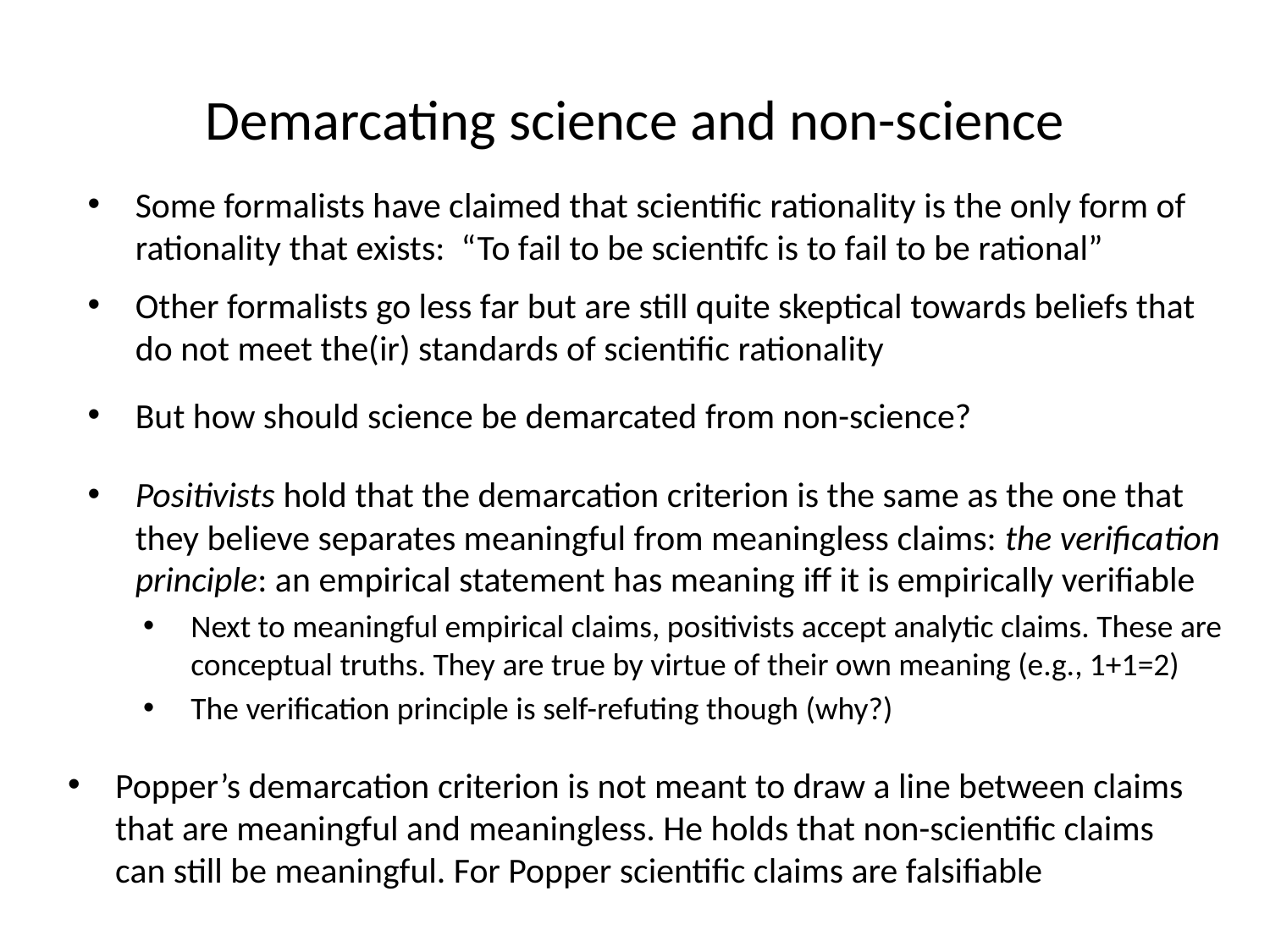

# Demarcating science and non-science
Some formalists have claimed that scientific rationality is the only form of rationality that exists:  “To fail to be scientifc is to fail to be rational”
Other formalists go less far but are still quite skeptical towards beliefs that    do not meet the(ir) standards of scientific rationality
But how should science be demarcated from non-science?
Positivists hold that the demarcation criterion is the same as the one that they believe separates meaningful from meaningless claims: the verification principle: an empirical statement has meaning iff it is empirically verifiable
Next to meaningful empirical claims, positivists accept analytic claims. These are conceptual truths. They are true by virtue of their own meaning (e.g., 1+1=2)
The verification principle is self-refuting though (why?)

Popper’s demarcation criterion is not meant to draw a line between claims that are meaningful and meaningless. He holds that non-scientific claims     can still be meaningful. For Popper scientific claims are falsifiable